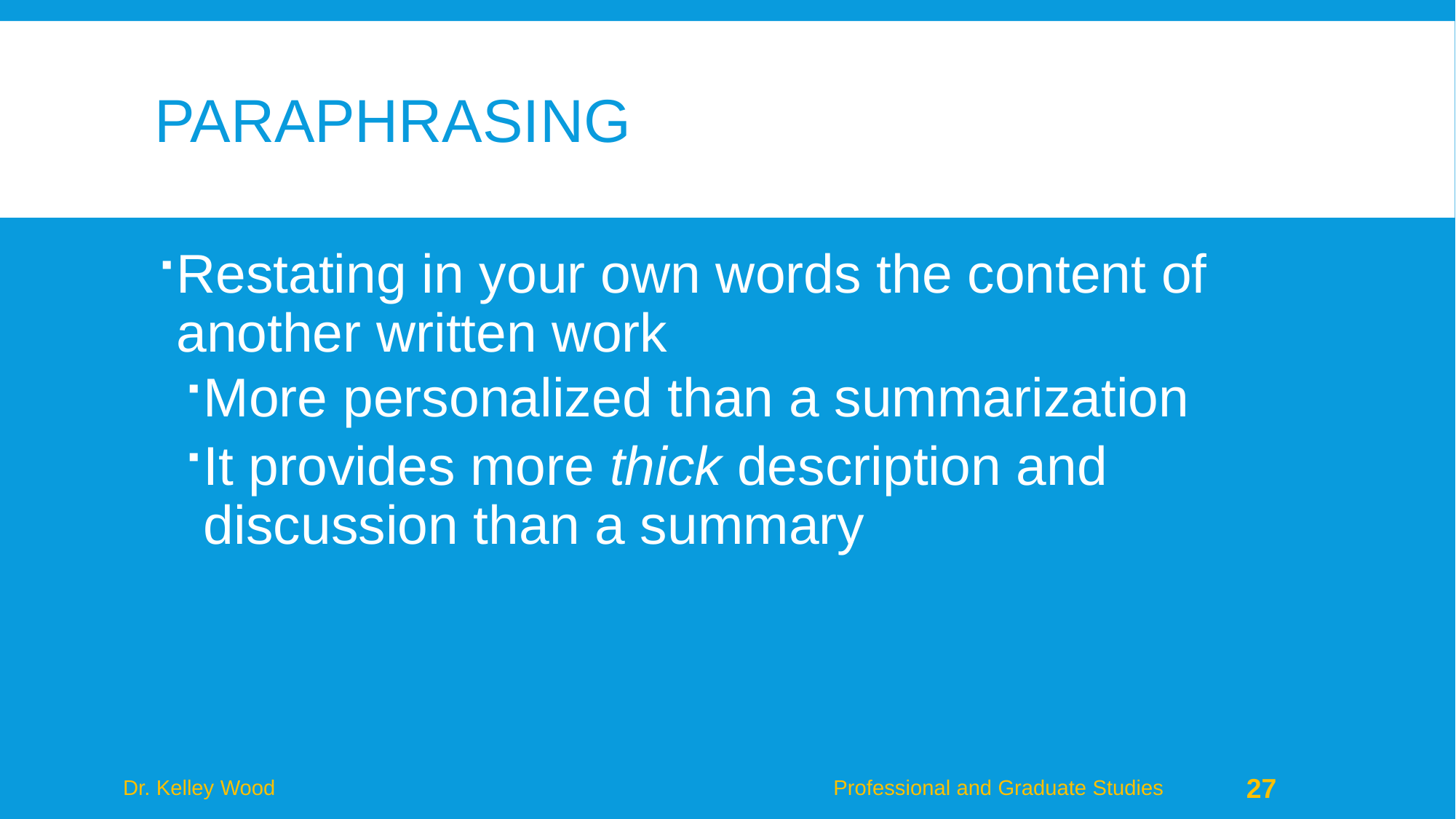

# Paraphrasing
Restating in your own words the content of another written work
More personalized than a summarization
It provides more thick description and discussion than a summary

Dr. Kelley Wood
Professional and Graduate Studies
27